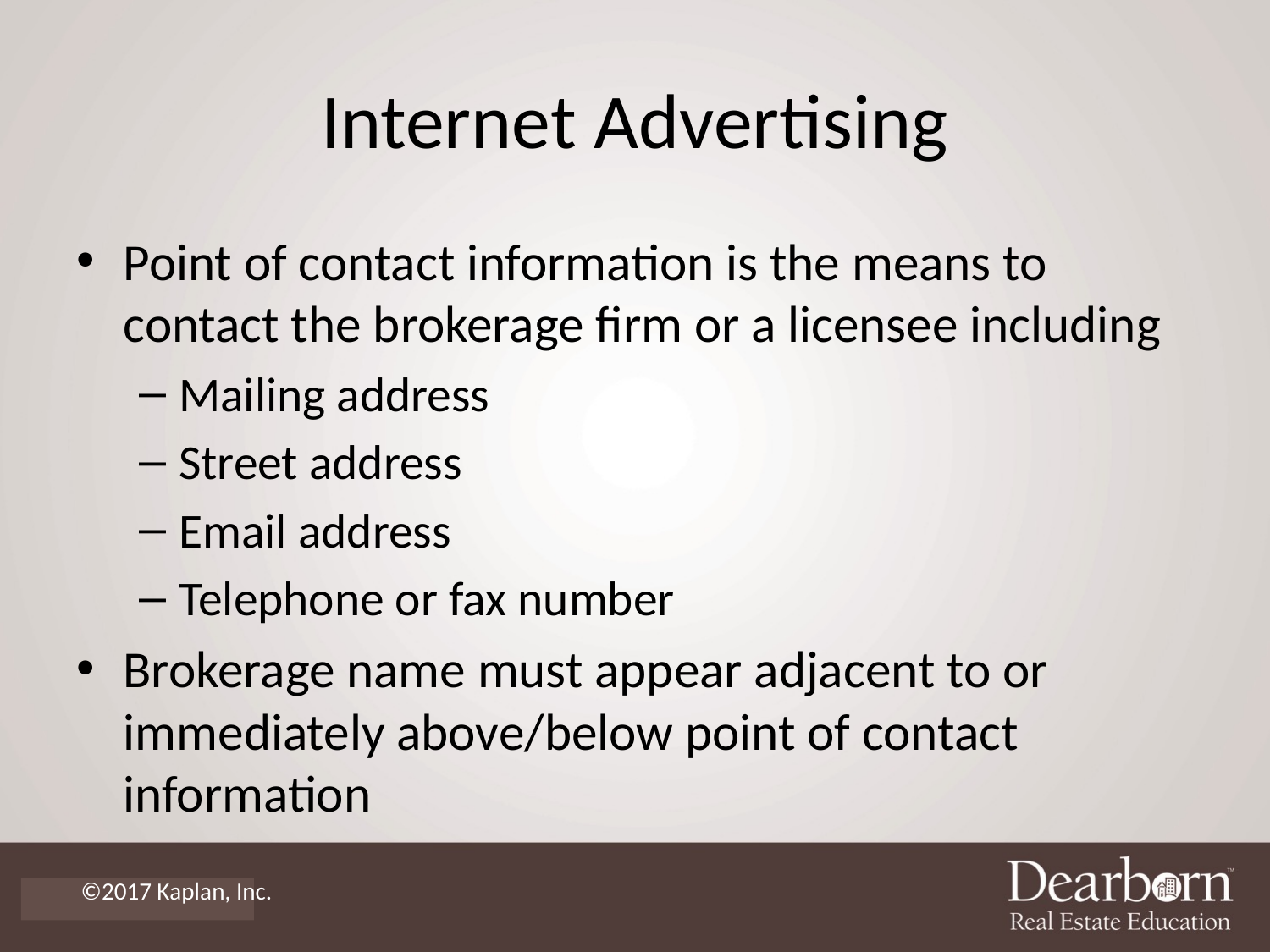

# Internet Advertising
Point of contact information is the means to contact the brokerage firm or a licensee including
Mailing address
Street address
Email address
Telephone or fax number
Brokerage name must appear adjacent to or immediately above/below point of contact information